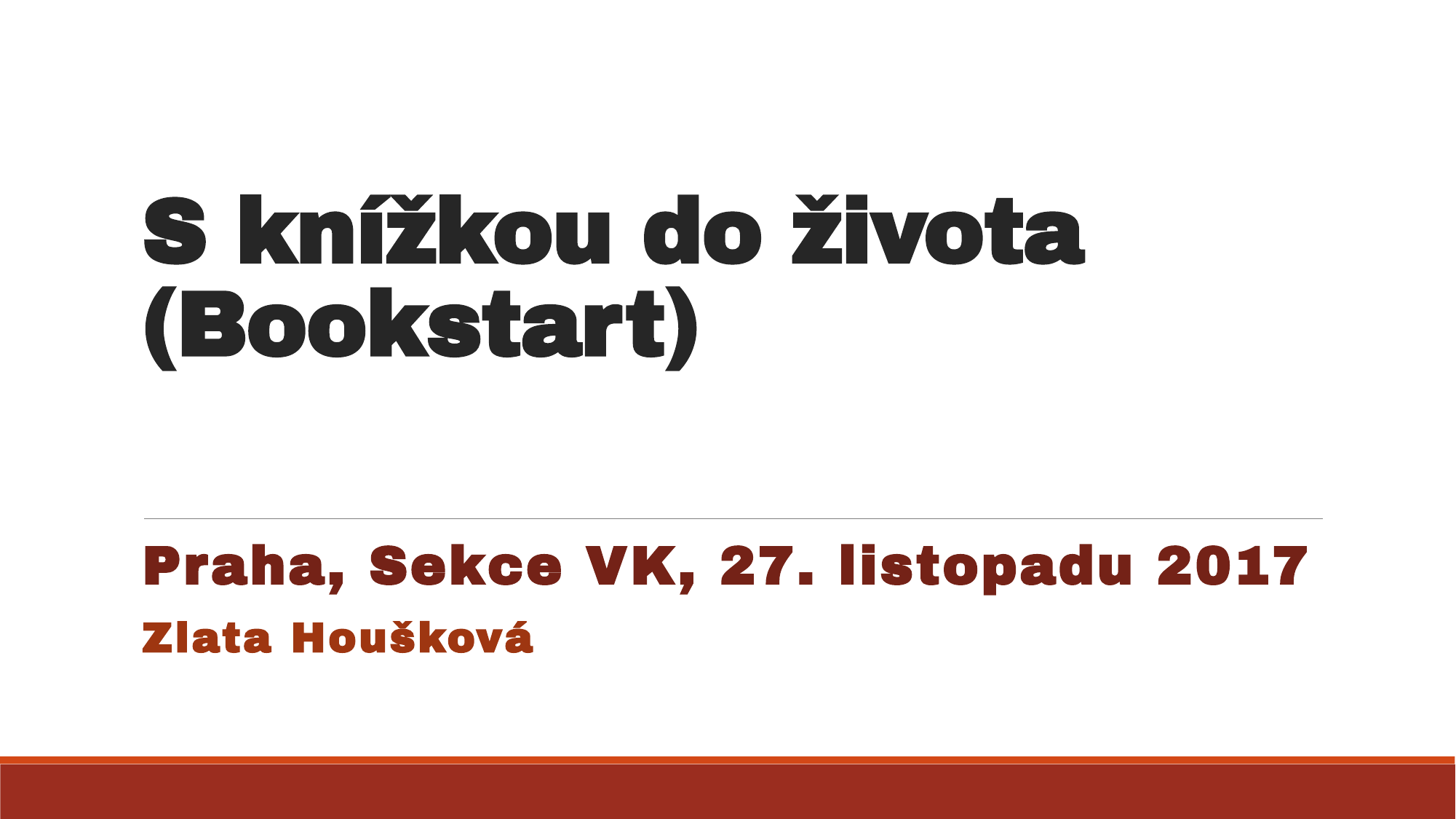

# S knížkou do života (Bookstart)
Praha, Sekce VK, 27. listopadu 2017
Zlata Houšková